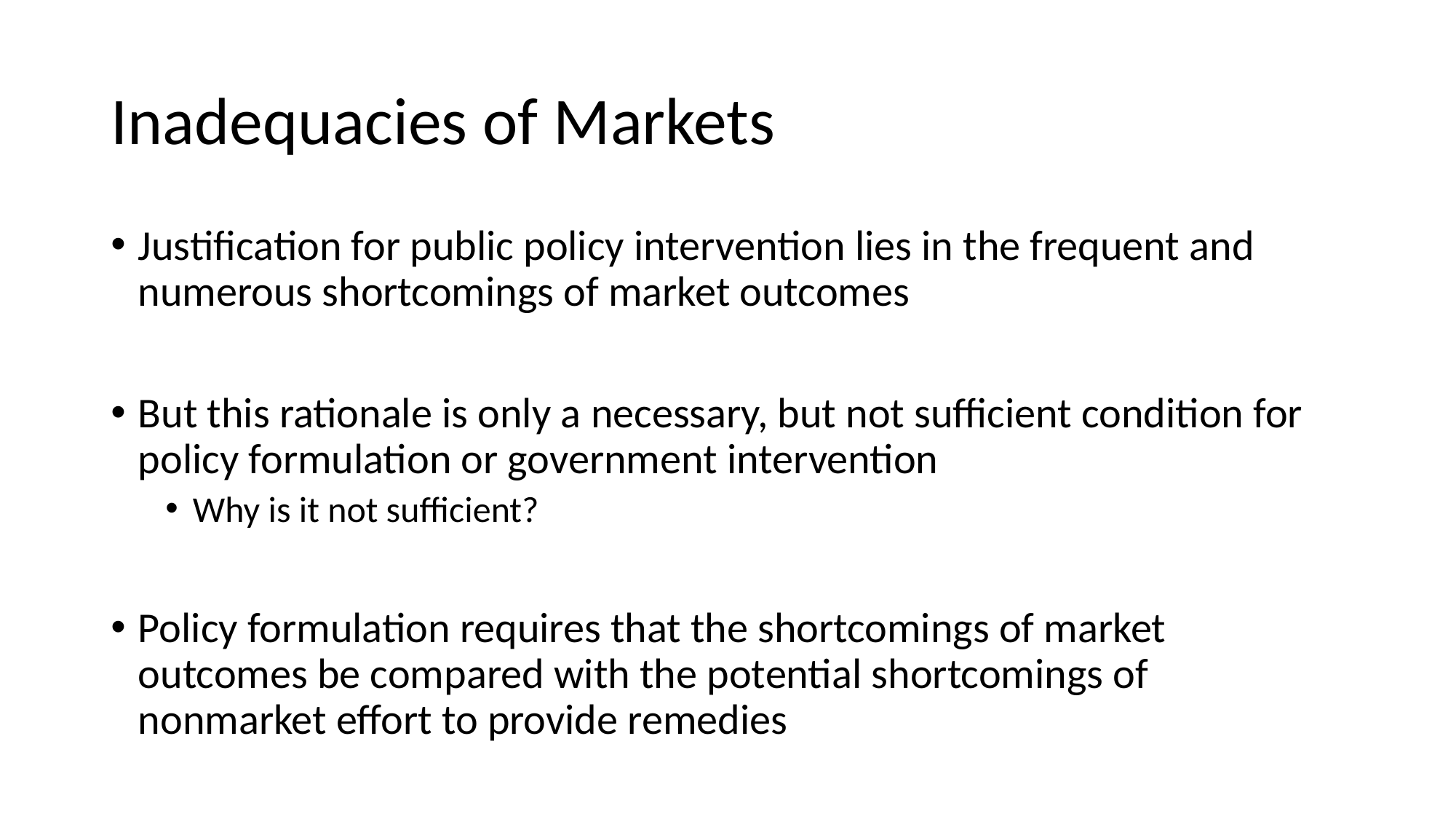

# Inadequacies of Markets
Justification for public policy intervention lies in the frequent and numerous shortcomings of market outcomes

But this rationale is only a necessary, but not sufficient condition for policy formulation or government intervention
Why is it not sufficient?

Policy formulation requires that the shortcomings of market outcomes be compared with the potential shortcomings of nonmarket effort to provide remedies